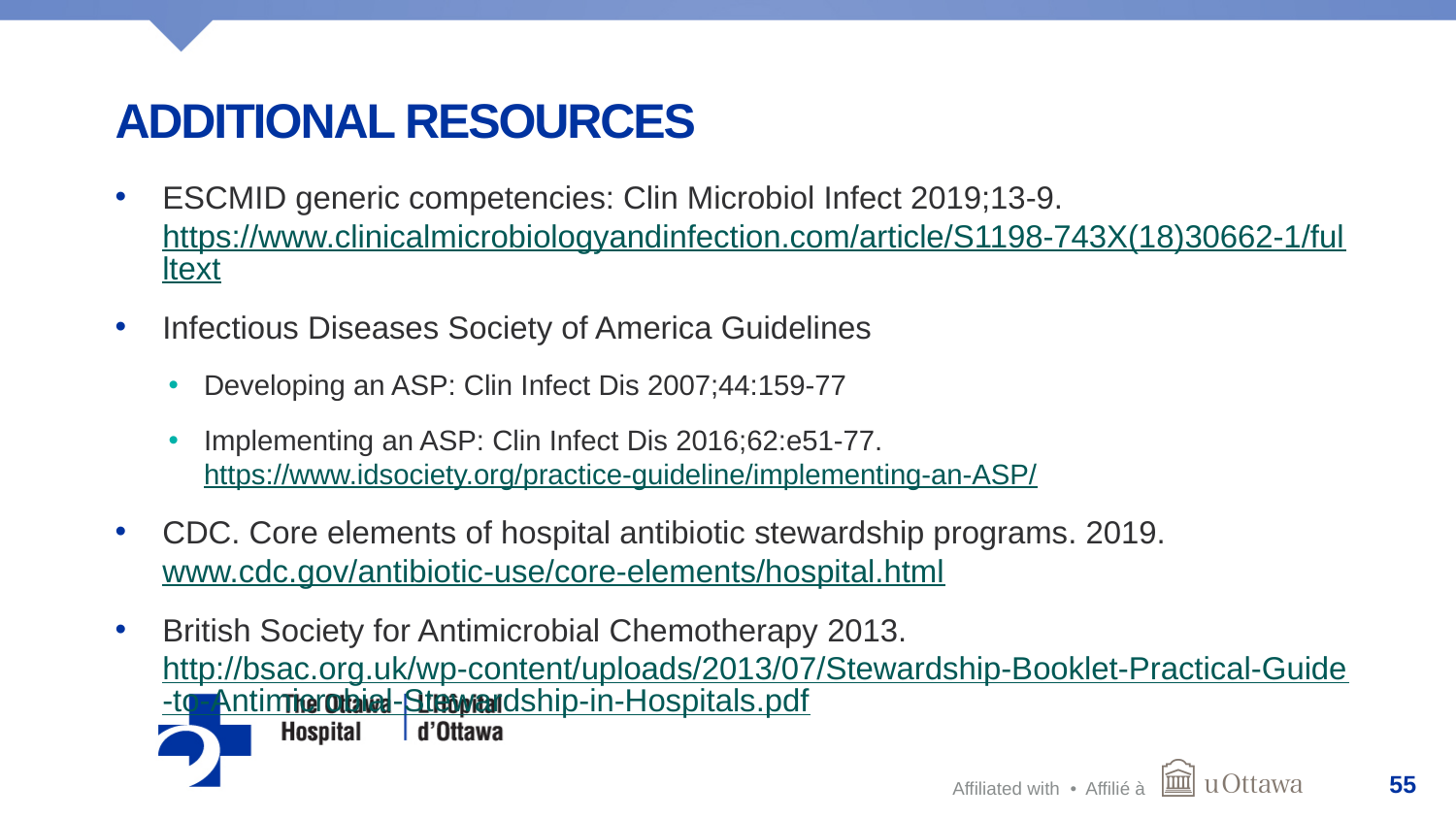

# Additional resources
ESCMID generic competencies: Clin Microbiol Infect 2019;13-9. https://www.clinicalmicrobiologyandinfection.com/article/S1198-743X(18)30662-1/fulltext
Infectious Diseases Society of America Guidelines
Developing an ASP: Clin Infect Dis 2007;44:159-77
Implementing an ASP: Clin Infect Dis 2016;62:e51-77. https://www.idsociety.org/practice-guideline/implementing-an-ASP/
CDC. Core elements of hospital antibiotic stewardship programs. 2019. www.cdc.gov/antibiotic-use/core-elements/hospital.html
British Society for Antimicrobial Chemotherapy 2013. http://bsac.org.uk/wp-content/uploads/2013/07/Stewardship-Booklet-Practical-Guide-to-Antimicrobial-Stewardship-in-Hospitals.pdf

55